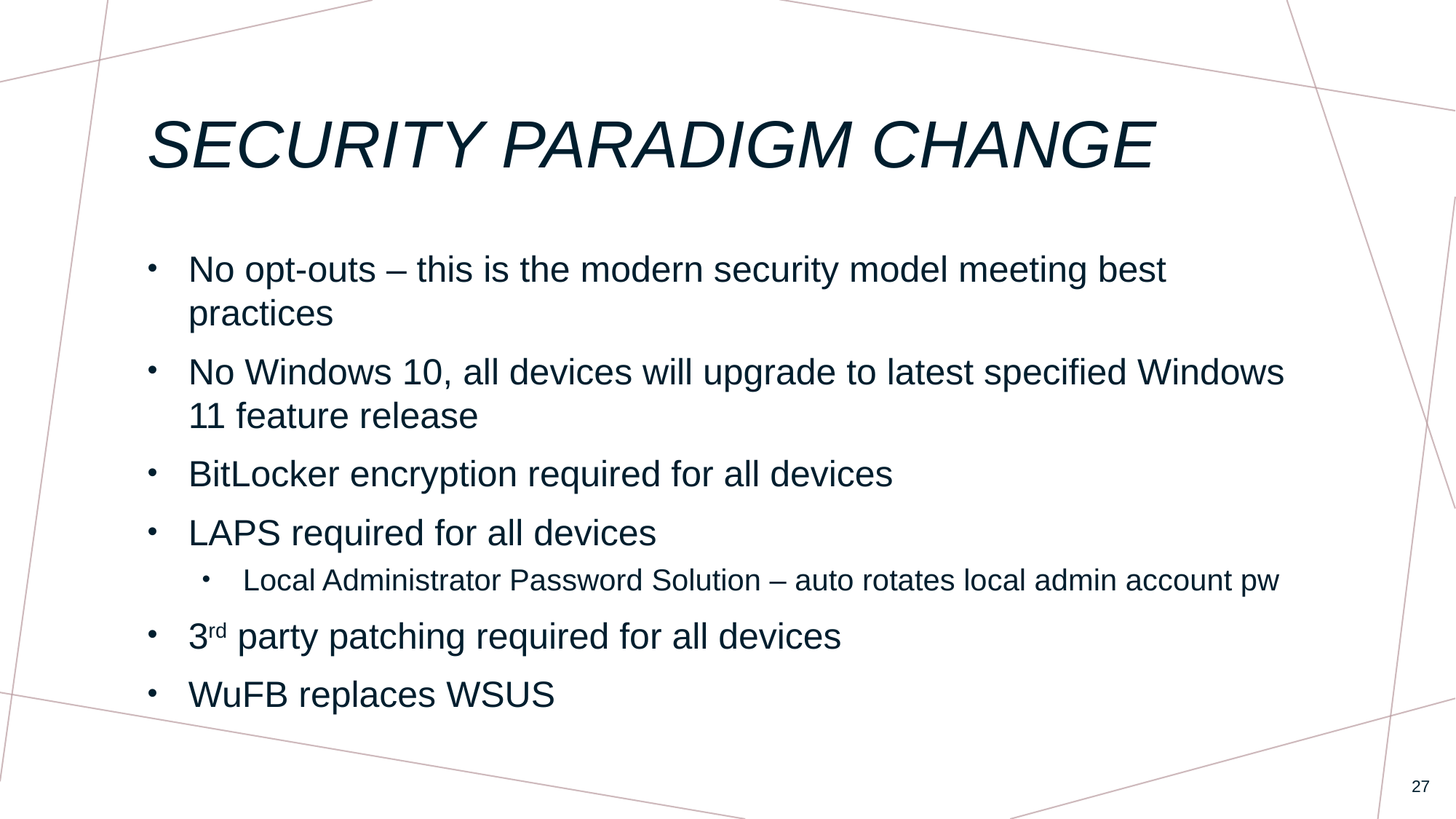

# Security paradigm change
No opt-outs – this is the modern security model meeting best practices
No Windows 10, all devices will upgrade to latest specified Windows 11 feature release
BitLocker encryption required for all devices
LAPS required for all devices
Local Administrator Password Solution – auto rotates local admin account pw
3rd party patching required for all devices
WuFB replaces WSUS
27